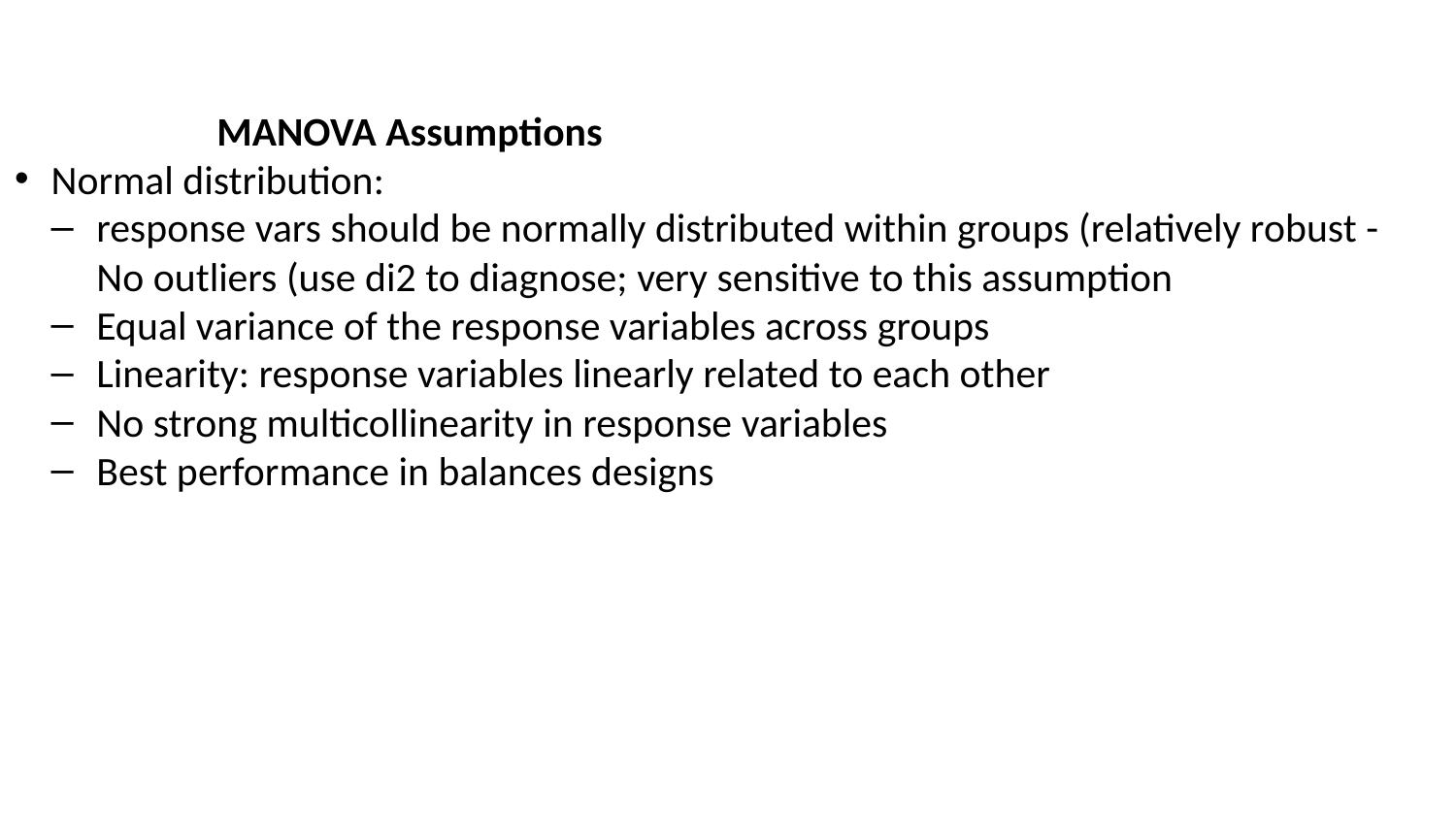

MANOVA Assumptions
Normal distribution:
response vars should be normally distributed within groups (relatively robust - No outliers (use di2 to diagnose; very sensitive to this assumption
Equal variance of the response variables across groups
Linearity: response variables linearly related to each other
No strong multicollinearity in response variables
Best performance in balances designs